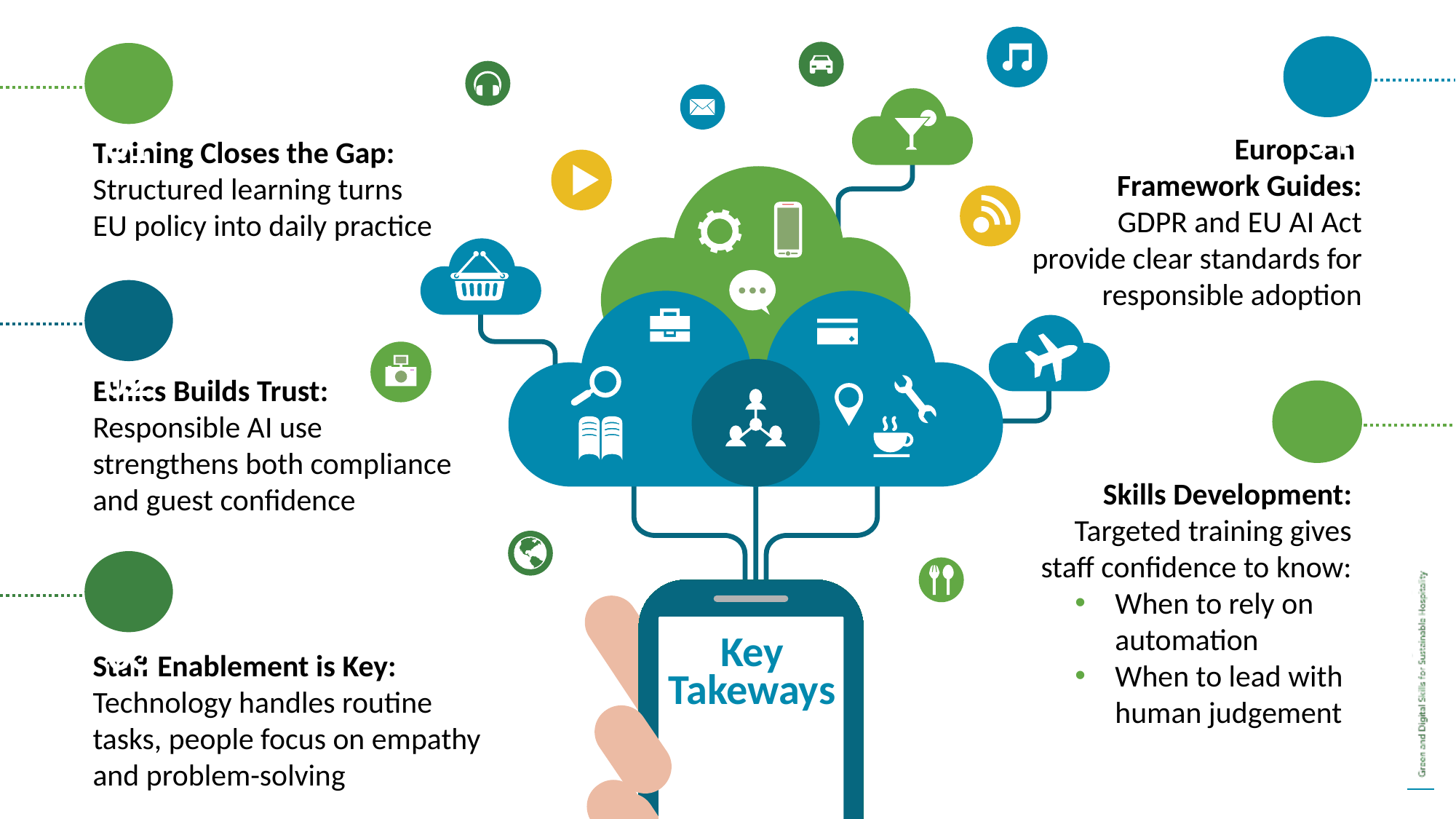

04

01

European
Framework Guides:
GDPR and EU AI Act provide clear standards for responsible adoption
Training Closes the Gap: Structured learning turns EU policy into daily practice

02

Ethics Builds Trust:
Responsible AI use strengthens both compliance and guest confidence

05

Skills Development:
Targeted training gives
 staff confidence to know:
When to rely on automation
When to lead with human judgement

03

Key Takeways

Staff Enablement is Key: Technology handles routine tasks, people focus on empathy and problem-solving